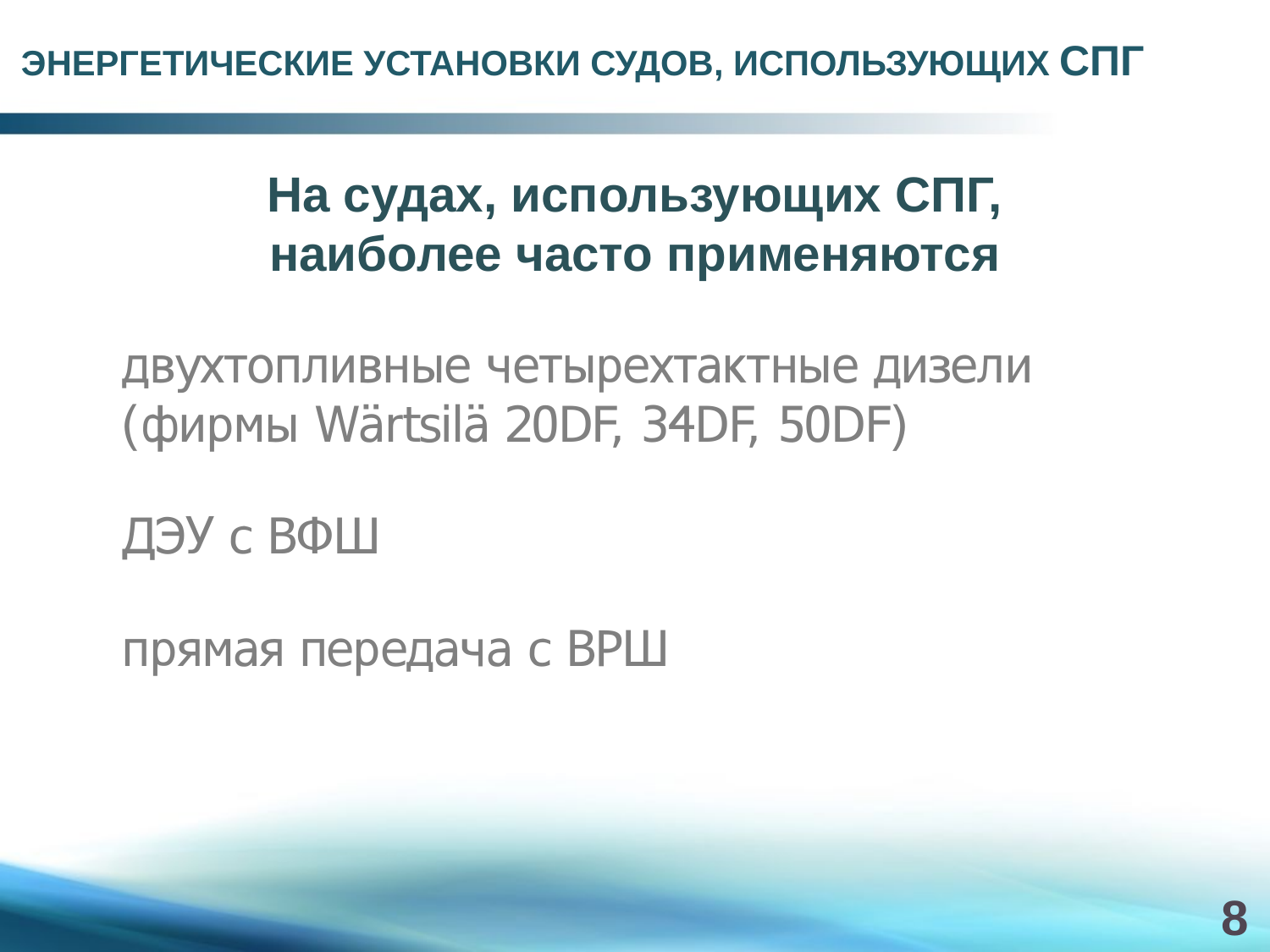

ЭНЕРГЕТИЧЕСКИЕ УСТАНОВКИ СУДОВ, ИСПОЛЬЗУЮЩИХ СПГ
На судах, использующих СПГ,
наиболее часто применяются
двухтопливные четырехтактные дизели
(фирмы Wärtsilä 20DF, 34DF, 50DF)
ДЭУ с ВФШ
прямая передача с ВРШ
8